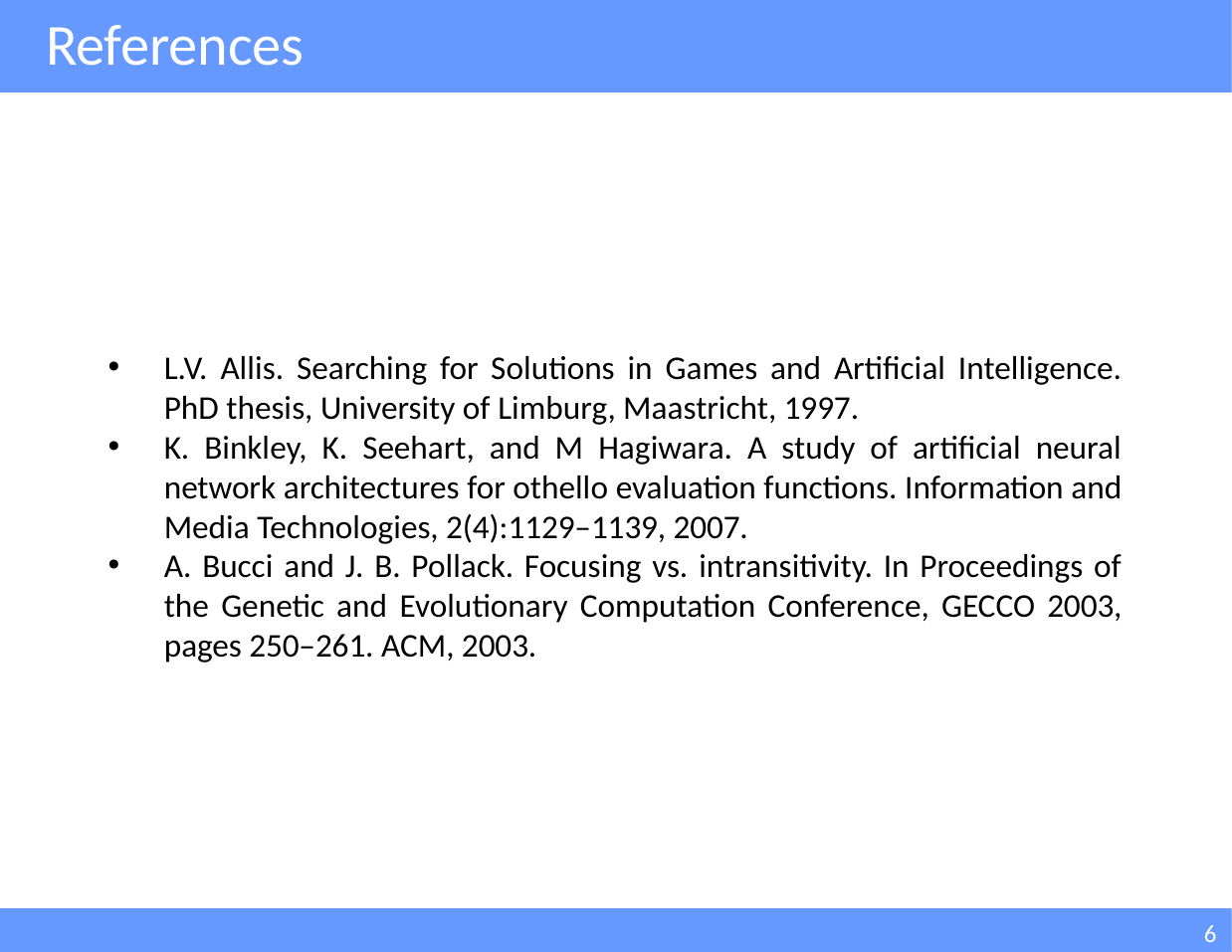

References
L.V. Allis. Searching for Solutions in Games and Artificial Intelligence. PhD thesis, University of Limburg, Maastricht, 1997.
K. Binkley, K. Seehart, and M Hagiwara. A study of artificial neural network architectures for othello evaluation functions. Information and Media Technologies, 2(4):1129–1139, 2007.
A. Bucci and J. B. Pollack. Focusing vs. intransitivity. In Proceedings of the Genetic and Evolutionary Computation Conference, GECCO 2003, pages 250–261. ACM, 2003.
6